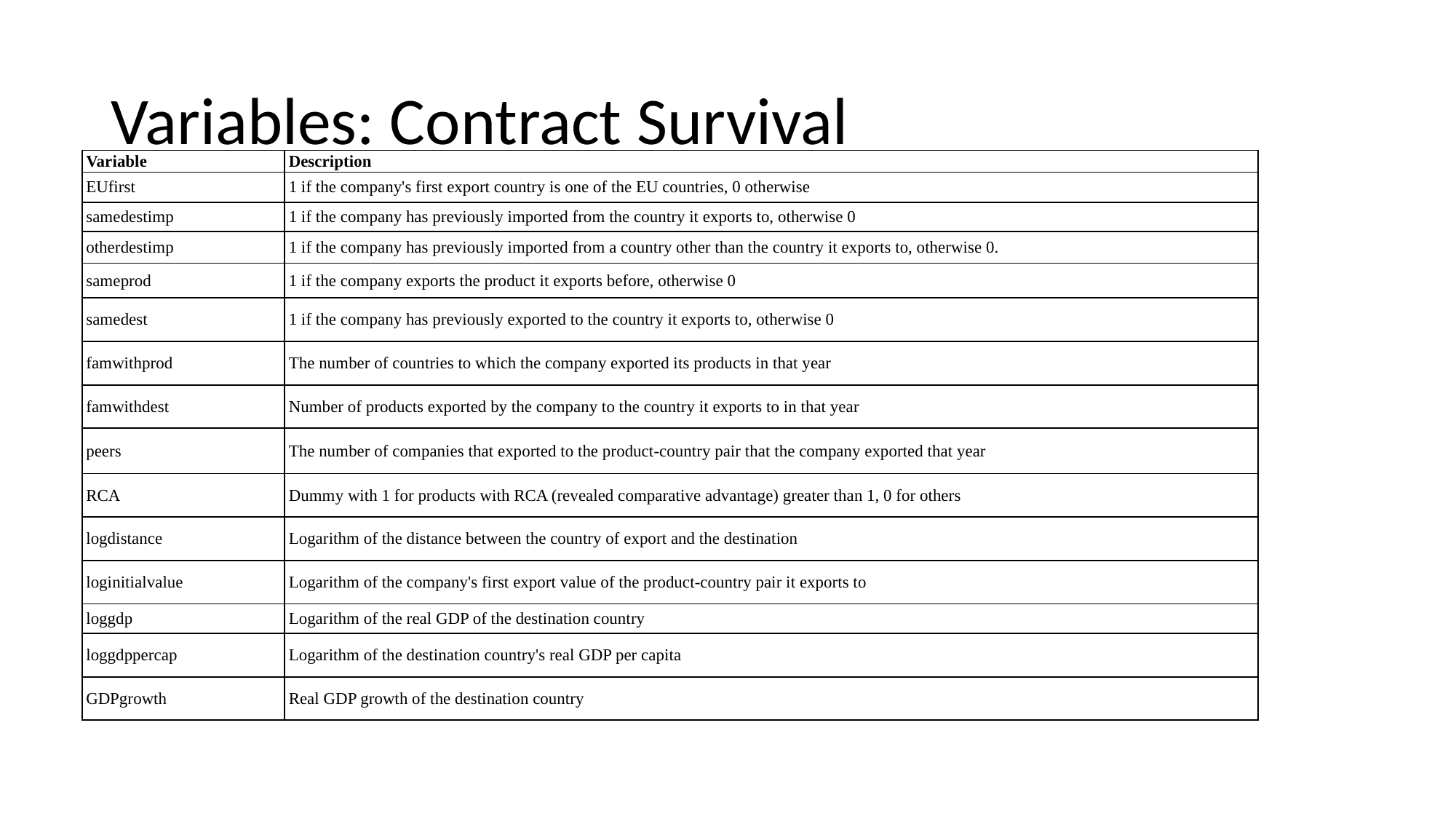

# Variables: Contract Survival
|  |  |
| --- | --- |
| Variable | Description |
| EUfirst | 1 if the company's first export country is one of the EU countries, 0 otherwise |
| samedestimp | 1 if the company has previously imported from the country it exports to, otherwise 0 |
| otherdestimp | 1 if the company has previously imported from a country other than the country it exports to, otherwise 0. |
| sameprod | 1 if the company exports the product it exports before, otherwise 0 |
| samedest | 1 if the company has previously exported to the country it exports to, otherwise 0 |
| famwithprod | The number of countries to which the company exported its products in that year |
| famwithdest | Number of products exported by the company to the country it exports to in that year |
| peers | The number of companies that exported to the product-country pair that the company exported that year |
| RCA | Dummy with 1 for products with RCA (revealed comparative advantage) greater than 1, 0 for others |
| logdistance | Logarithm of the distance between the country of export and the destination |
| loginitialvalue | Logarithm of the company's first export value of the product-country pair it exports to |
| loggdp | Logarithm of the real GDP of the destination country |
| loggdppercap | Logarithm of the destination country's real GDP per capita |
| GDPgrowth | Real GDP growth of the destination country |